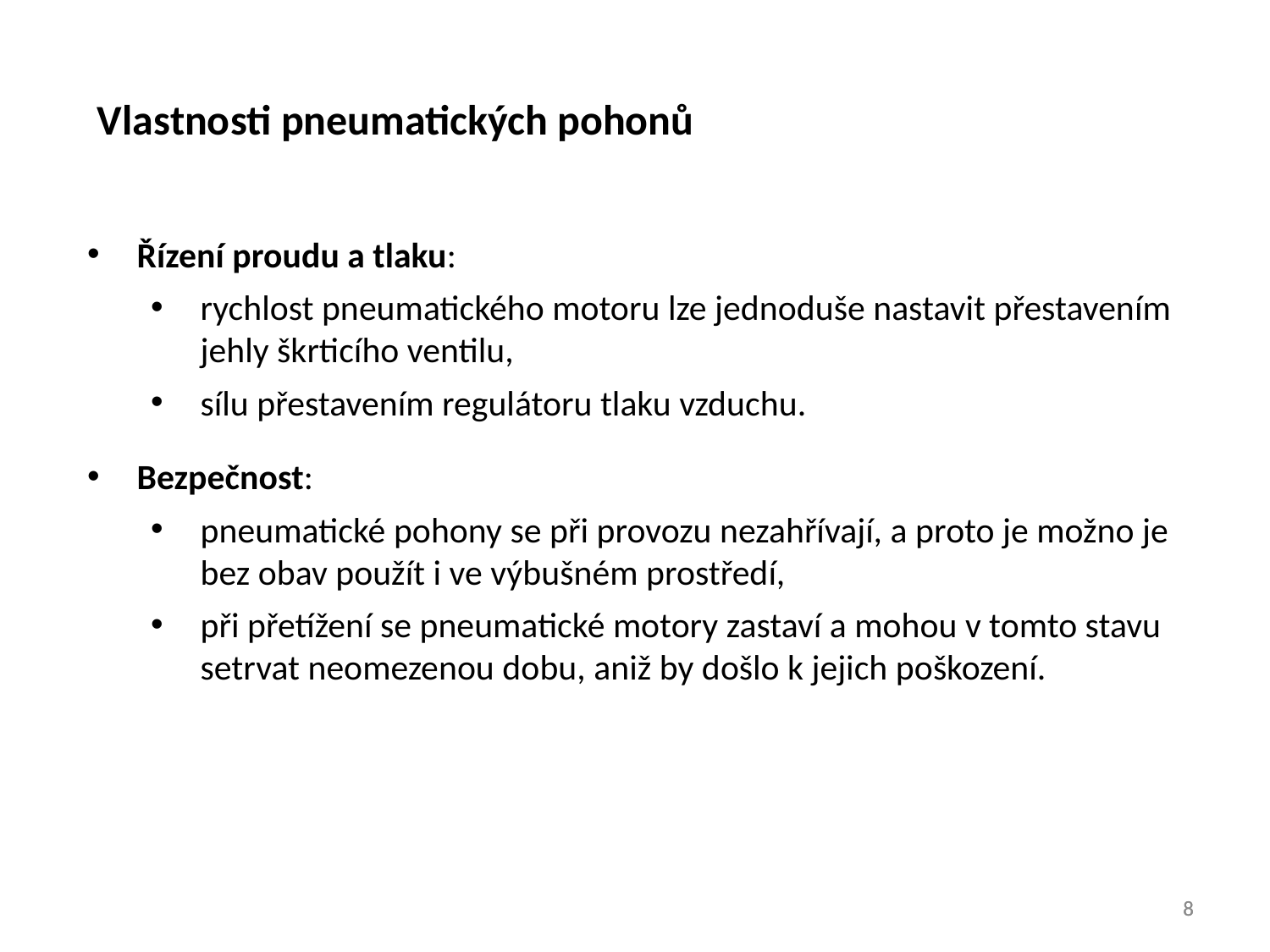

Vlastnosti pneumatických pohonů
Řízení proudu a tlaku:
rychlost pneumatického motoru lze jednoduše nastavit přestavením jehly škrticího ventilu,
sílu přestavením regulátoru tlaku vzduchu.
Bezpečnost:
pneumatické pohony se při provozu nezahřívají, a proto je možno je bez obav použít i ve výbušném prostředí,
při přetížení se pneumatické motory zastaví a mohou v tomto stavu setrvat neomezenou dobu, aniž by došlo k jejich poškození.
8
8